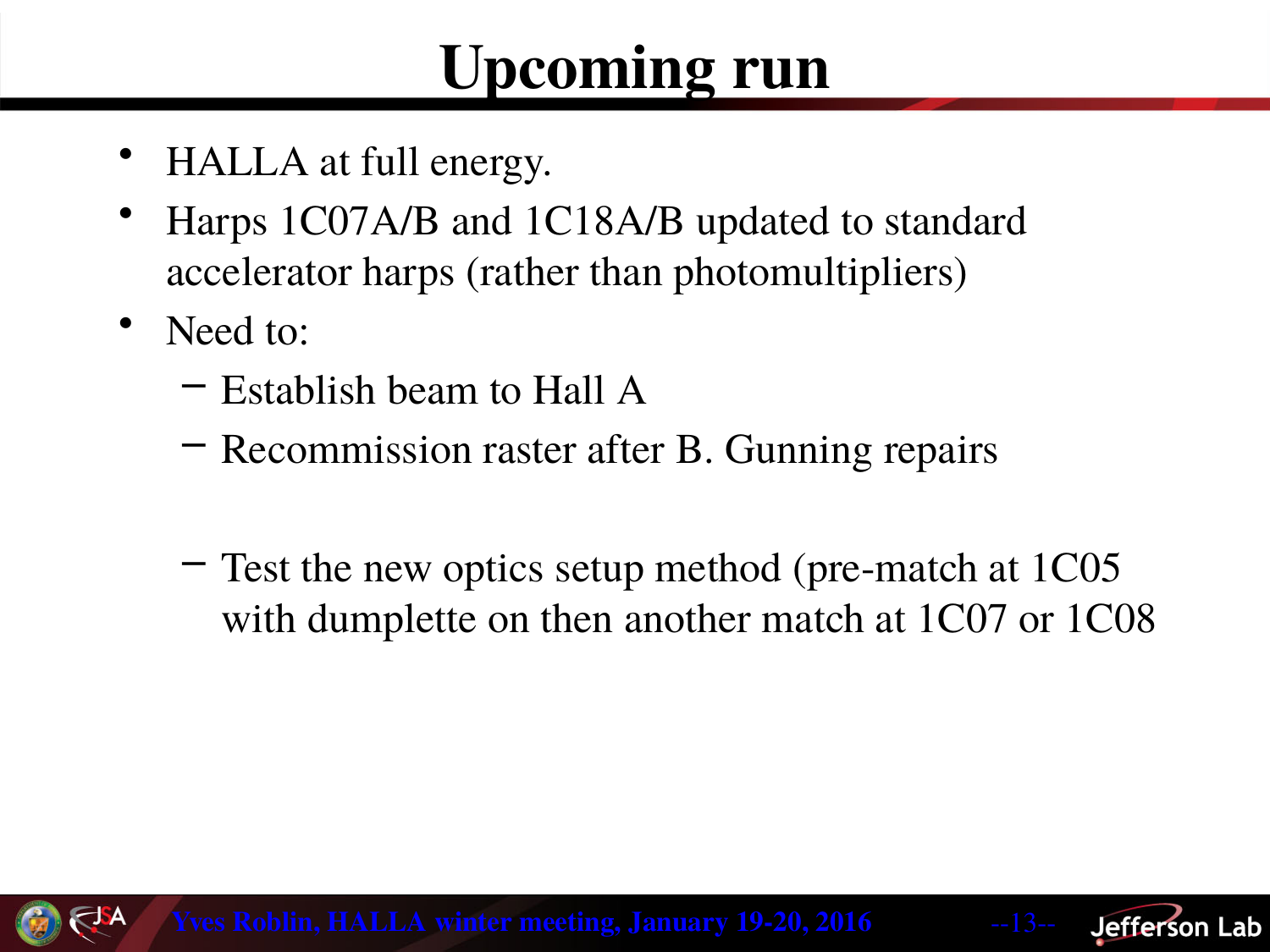

# Upcoming run
HALLA at full energy.
Harps 1C07A/B and 1C18A/B updated to standard accelerator harps (rather than photomultipliers)
Need to:
Establish beam to Hall A
Recommission raster after B. Gunning repairs

Test the new optics setup method (pre-match at 1C05 with dumplette on then another match at 1C07 or 1C08
Yves Roblin, HALLA winter meeting, January 19-20, 2016
--13--